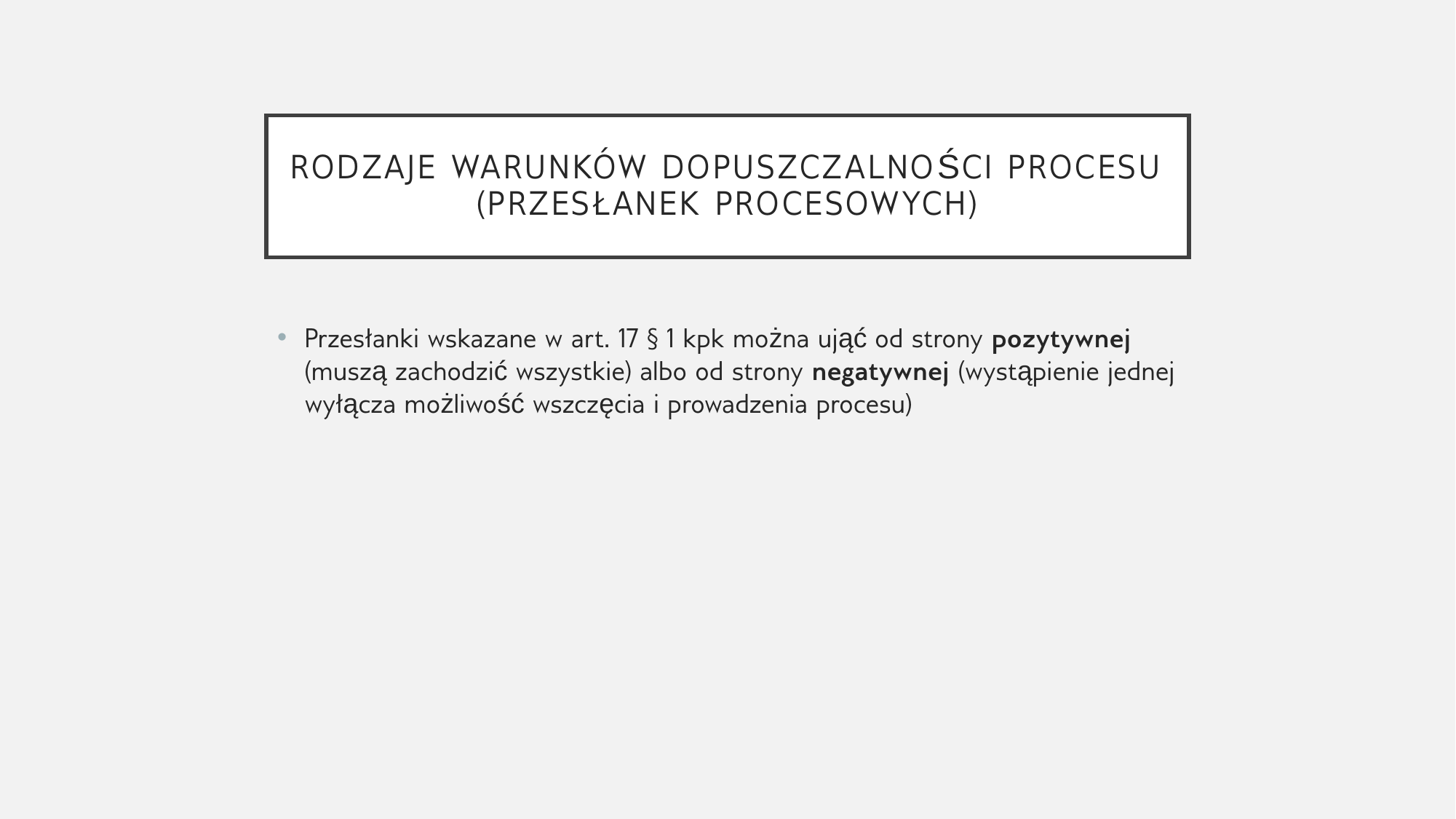

# Rodzaje Warunków dopuszczalności procesu (Przesłanek procesowych)
Przesłanki wskazane w art. 17 § 1 kpk można ująć od strony pozytywnej (muszą zachodzić wszystkie) albo od strony negatywnej (wystąpienie jednej wyłącza możliwość wszczęcia i prowadzenia procesu)